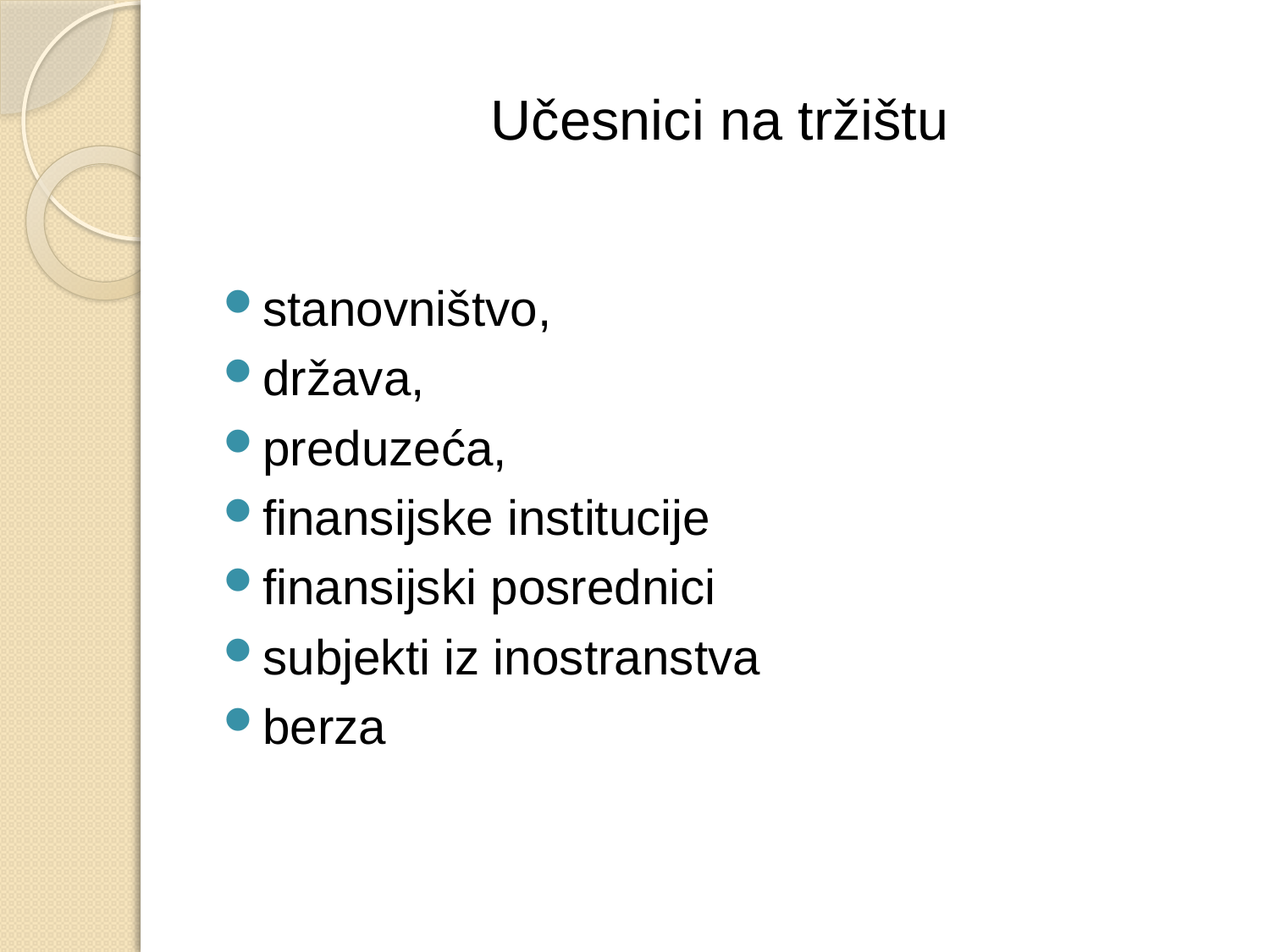

# Učesnici na tržištu

stanovništvo,
država,
preduzeća,
finansijske institucije
finansijski posrednici
subjekti iz inostranstva
berza